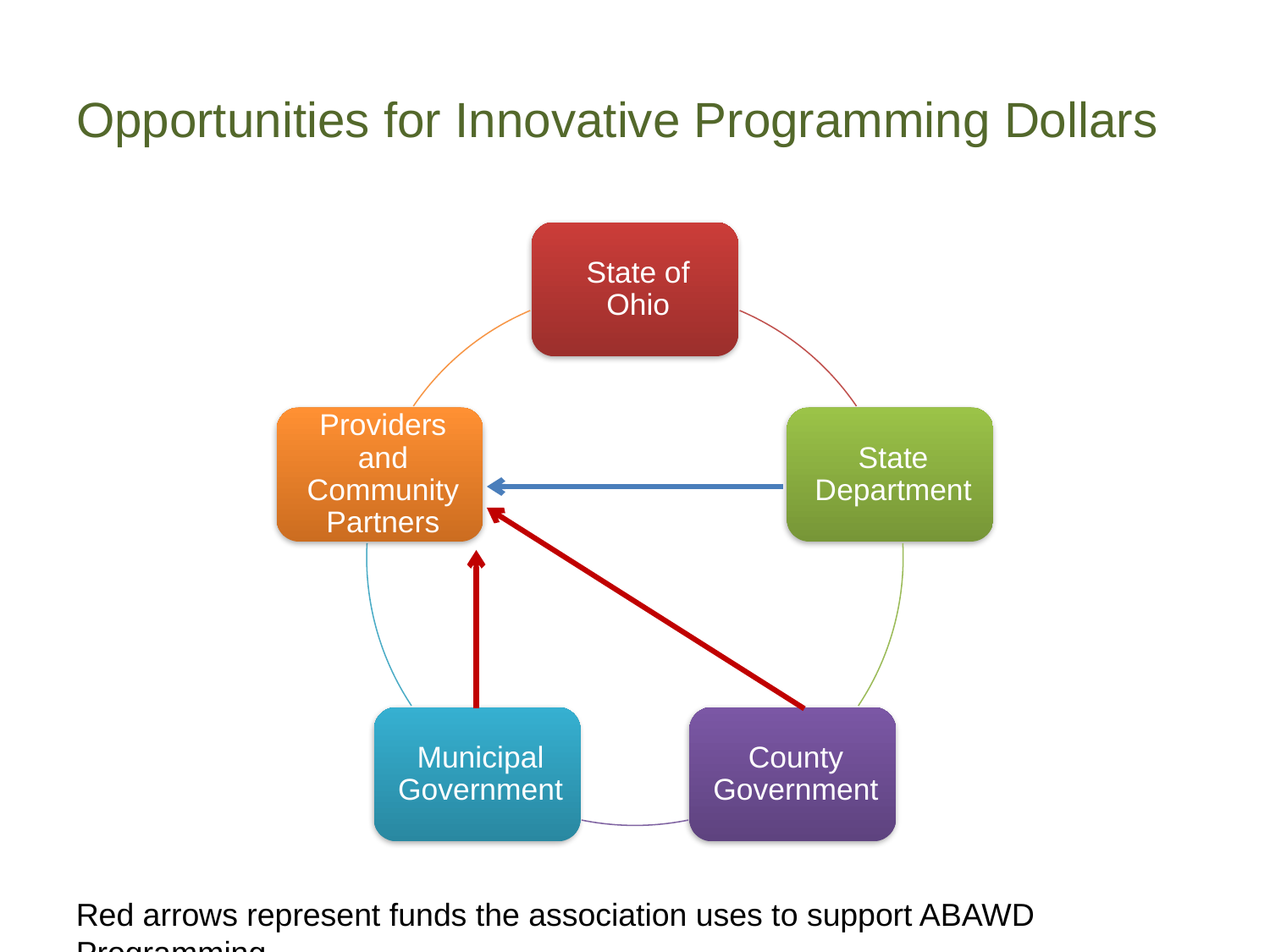

# Opportunities for Innovative Programming Dollars
State of Ohio
State Department
County Government
Municipal Government
Providers and Community Partners
Red arrows represent funds the association uses to support ABAWD Programming